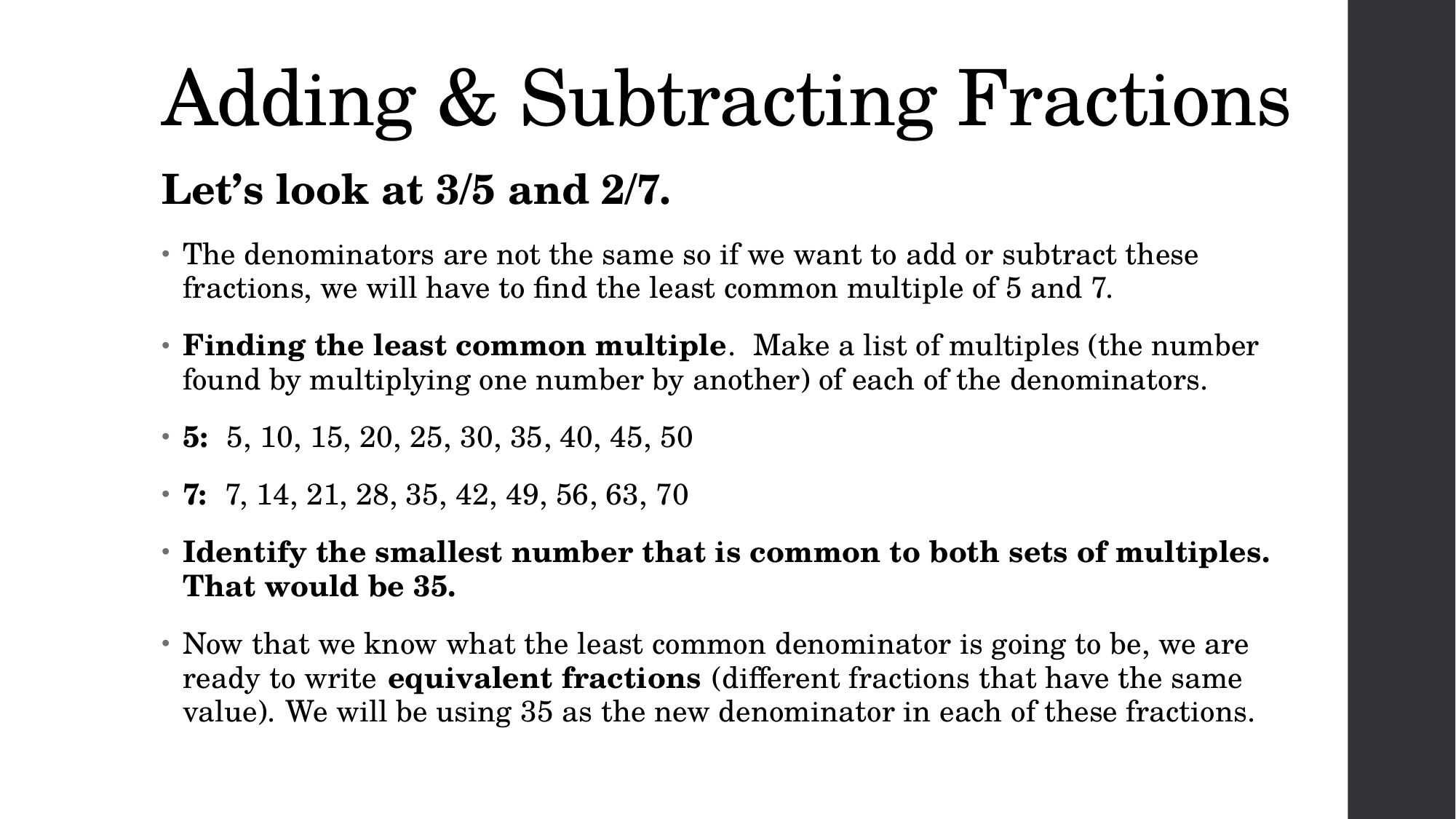

# Adding & Subtracting Fractions
Let’s look at 3/5 and 2/7.
The denominators are not the same so if we want to add or subtract these fractions, we will have to find the least common multiple of 5 and 7.
Finding the least common multiple.  Make a list of multiples (the number found by multiplying one number by another) of each of the denominators.
5:  5, 10, 15, 20, 25, 30, 35, 40, 45, 50
7:  7, 14, 21, 28, 35, 42, 49, 56, 63, 70
Identify the smallest number that is common to both sets of multiples. That would be 35.
Now that we know what the least common denominator is going to be, we are ready to write equivalent fractions (different fractions that have the same value). We will be using 35 as the new denominator in each of these fractions.